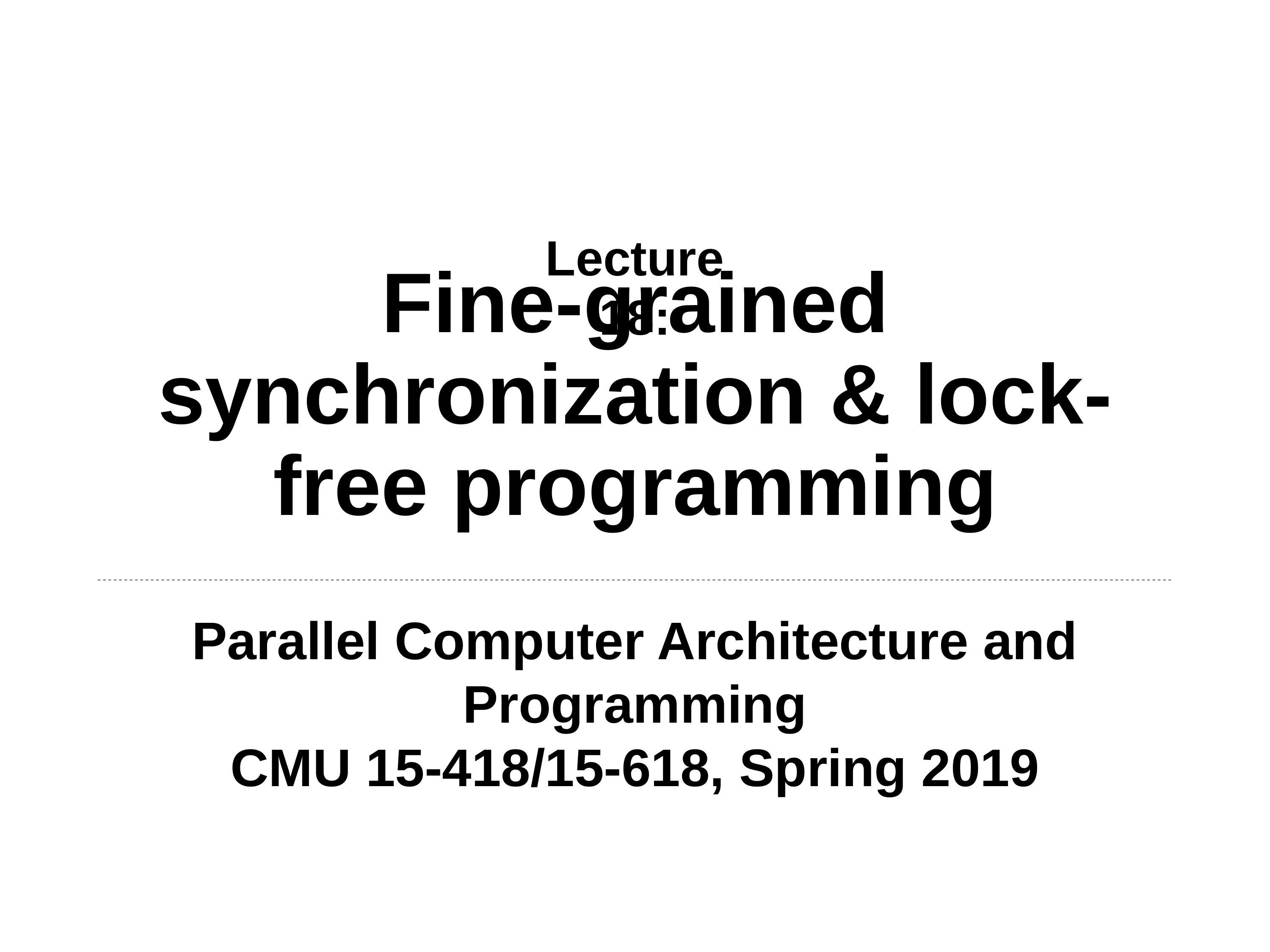

Lecture 18:
# Fine-grained synchronization & lock-free programming